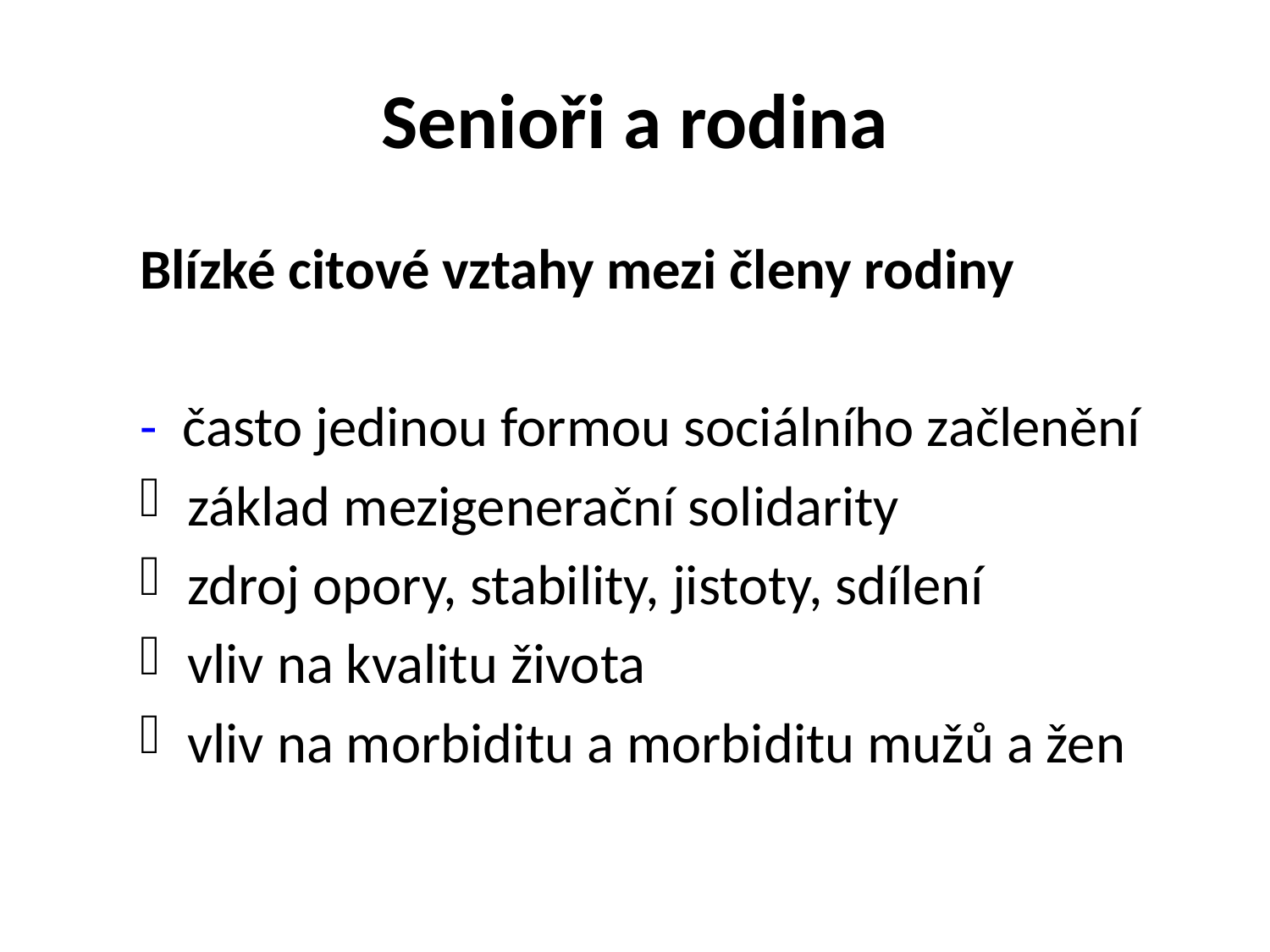

# Senioři a rodina
Blízké citové vztahy mezi členy rodiny

-  často jedinou formou sociálního začlenění
základ mezigenerační solidarity
zdroj opory, stability, jistoty, sdílení
vliv na kvalitu života
vliv na morbiditu a morbiditu mužů a žen